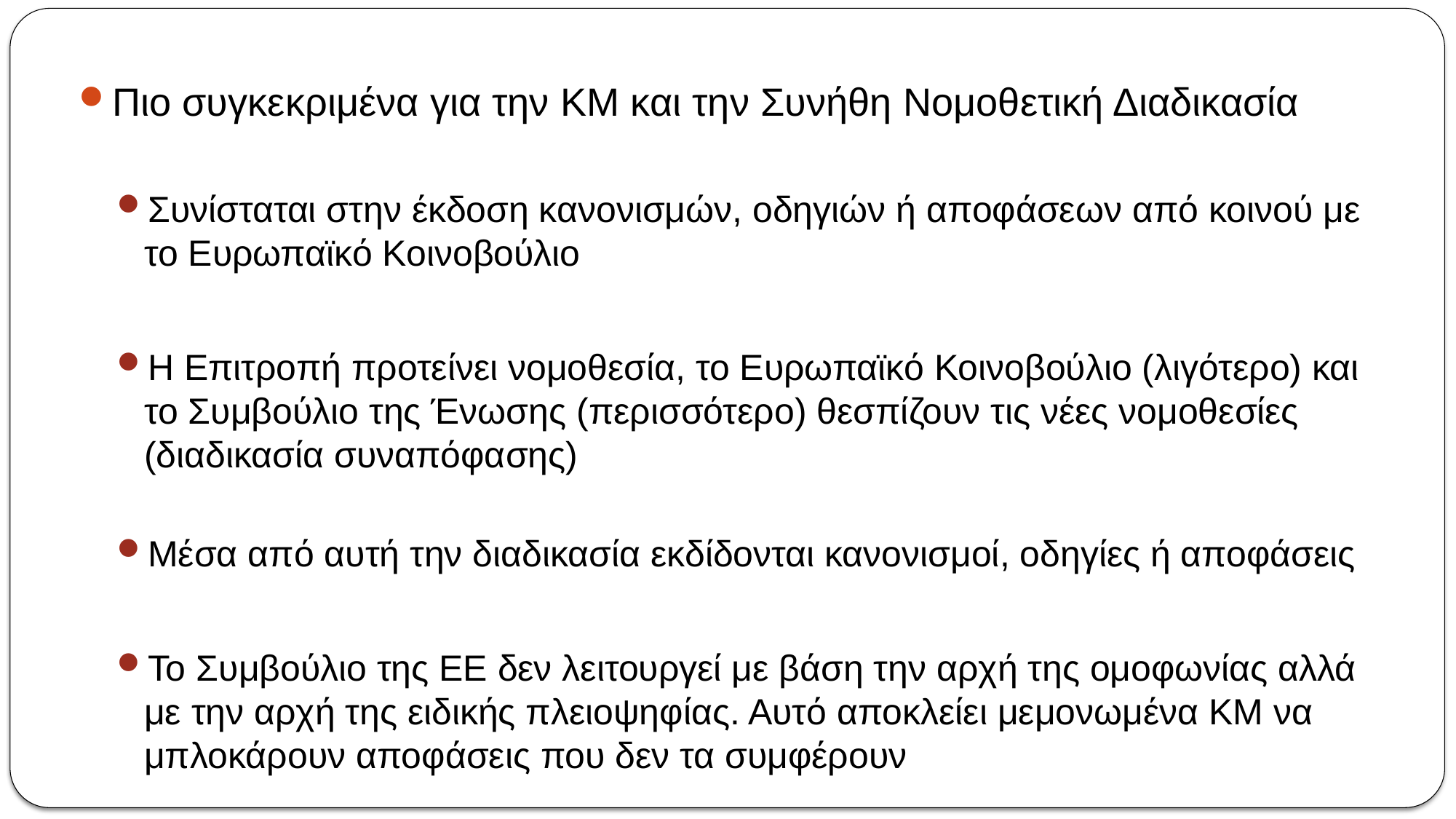

Πιο συγκεκριμένα για την ΚΜ και την Συνήθη Νομοθετική Διαδικασία

Συνίσταται στην έκδοση κανονισμών, οδηγιών ή αποφάσεων από κοινού με το Ευρωπαϊκό Κοινοβούλιο

Η Επιτροπή προτείνει νομοθεσία, το Ευρωπαϊκό Κοινοβούλιο (λιγότερο) και το Συμβούλιο της Ένωσης (περισσότερο) θεσπίζουν τις νέες νομοθεσίες (διαδικασία συναπόφασης)

Μέσα από αυτή την διαδικασία εκδίδονται κανονισμοί, οδηγίες ή αποφάσεις

Το Συμβούλιο της ΕΕ δεν λειτουργεί με βάση την αρχή της ομοφωνίας αλλά με την αρχή της ειδικής πλειοψηφίας. Αυτό αποκλείει μεμονωμένα ΚΜ να μπλοκάρουν αποφάσεις που δεν τα συμφέρουν